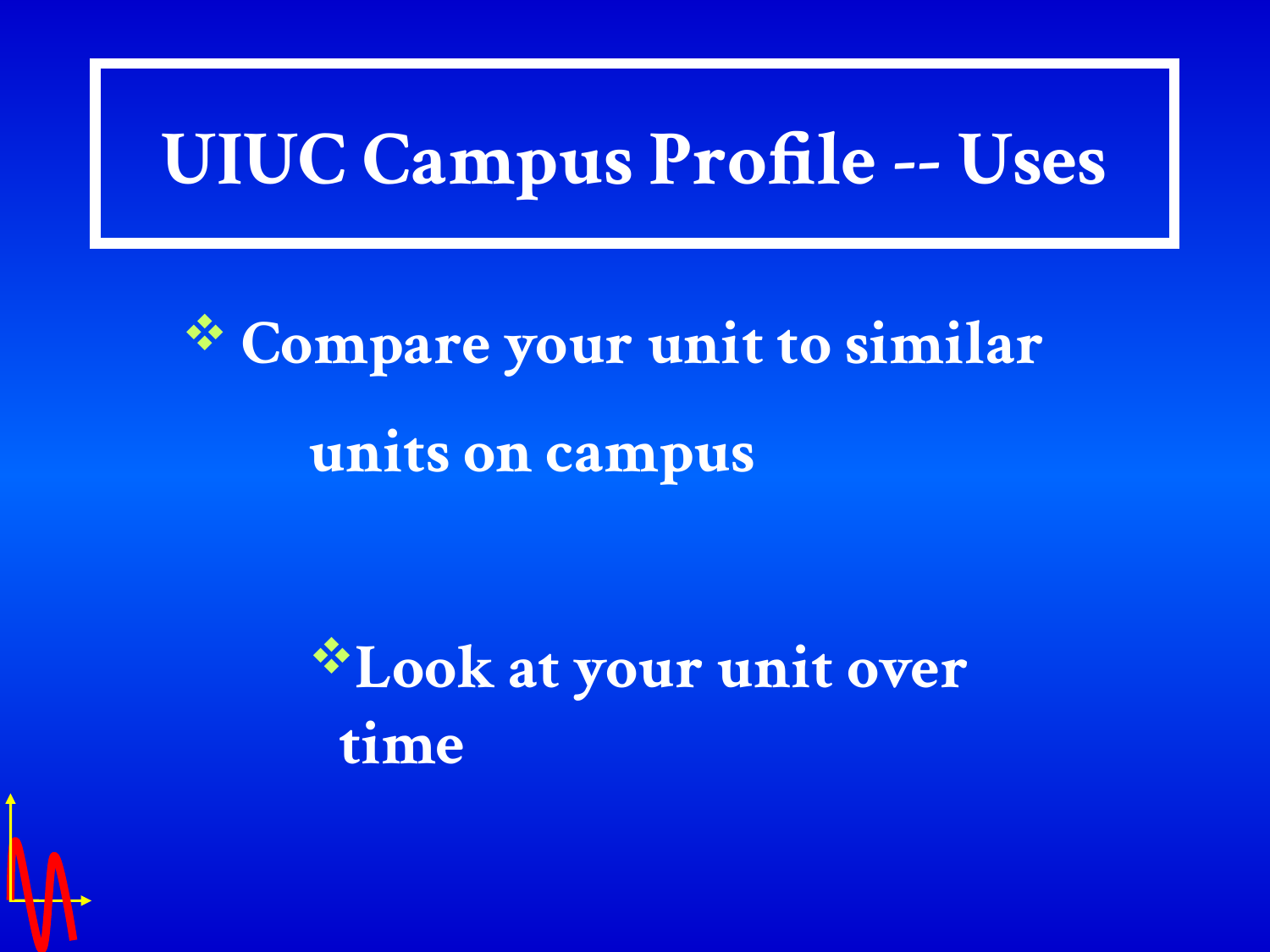

# UIUC Campus Profile -- Uses
 Compare your unit to similar
units on campus

Look at your unit over time